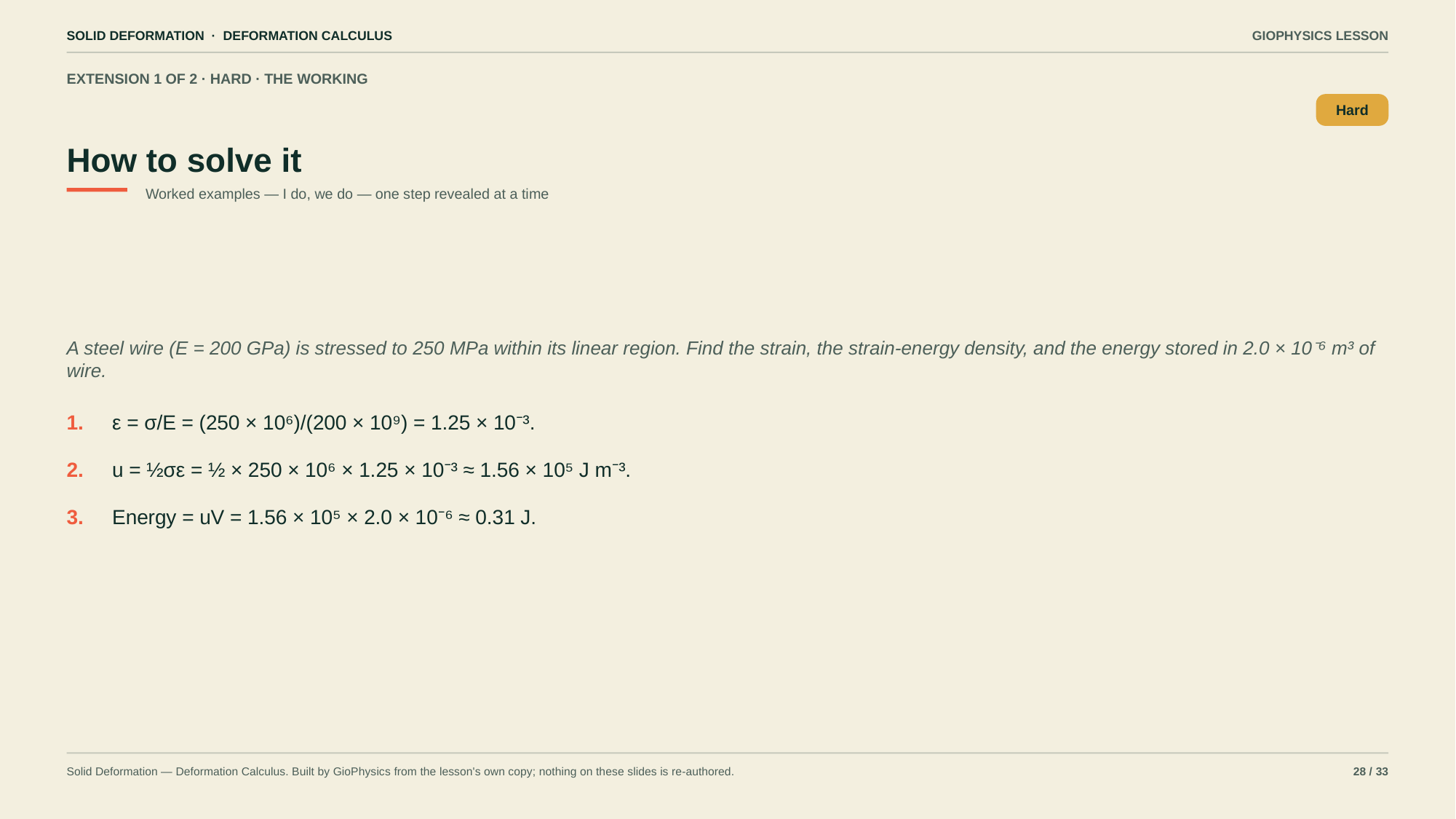

SOLID DEFORMATION  ·  DEFORMATION CALCULUS
GIOPHYSICS LESSON

EXTENSION 1 OF 2 · HARD · THE WORKING
How to solve it

Hard
Worked examples — I do, we do — one step revealed at a time

A steel wire (E = 200 GPa) is stressed to 250 MPa within its linear region. Find the strain, the strain-energy density, and the energy stored in 2.0 × 10⁻⁶ m³ of wire.
1.
ε = σ/E = (250 × 10⁶)/(200 × 10⁹) = 1.25 × 10⁻³.
2.
u = ½σε = ½ × 250 × 10⁶ × 1.25 × 10⁻³ ≈ 1.56 × 10⁵ J m⁻³.
3.
Energy = uV = 1.56 × 10⁵ × 2.0 × 10⁻⁶ ≈ 0.31 J.

Solid Deformation — Deformation Calculus. Built by GioPhysics from the lesson's own copy; nothing on these slides is re-authored.
28 / 33